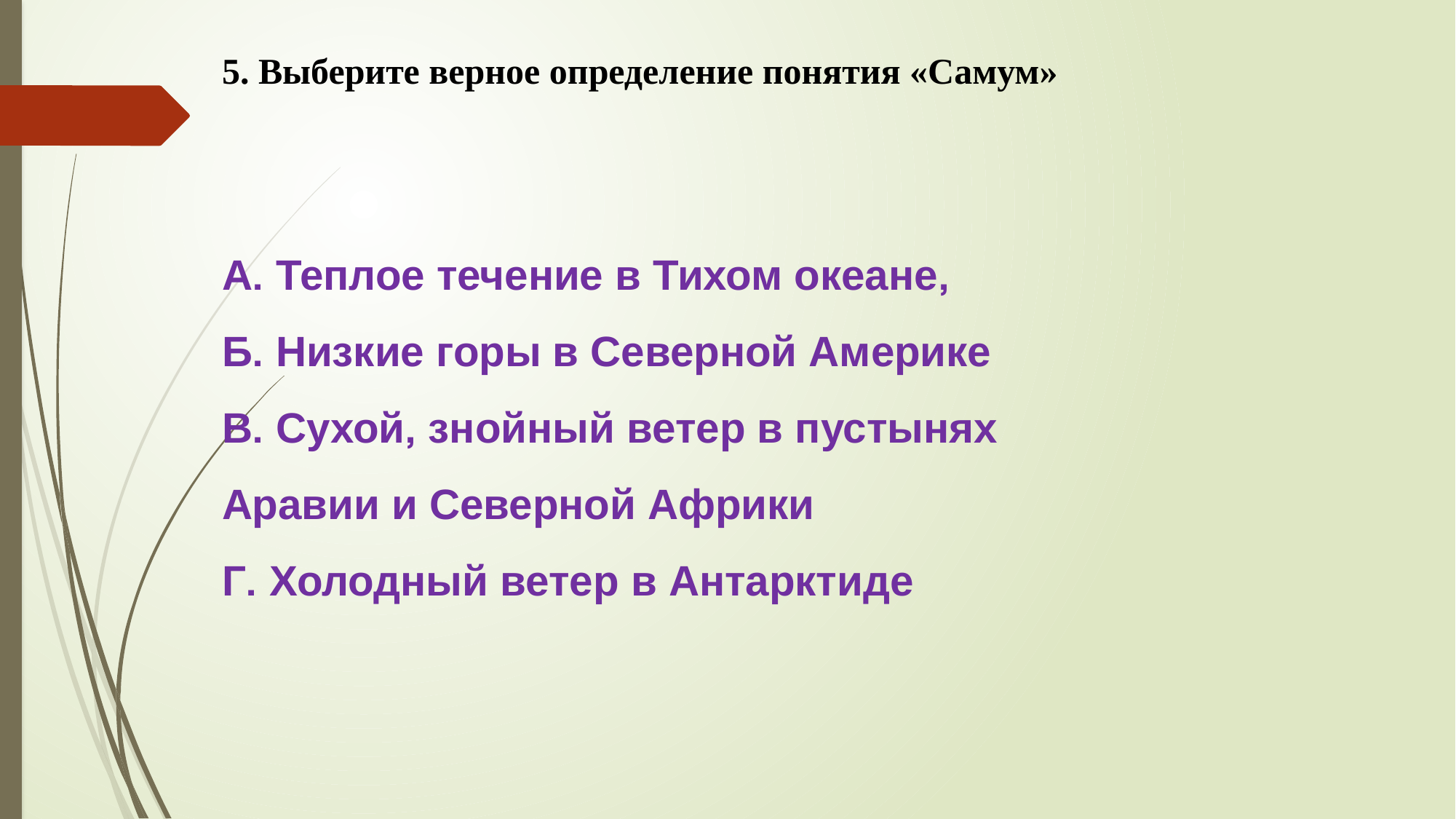

5. Выберите верное определение понятия «Самум»

А. Теплое течение в Тихом океане,
Б. Низкие горы в Северной Америке
В. Сухой, знойный ветер в пустынях Аравии и Северной Африки
Г. Холодный ветер в Антарктиде